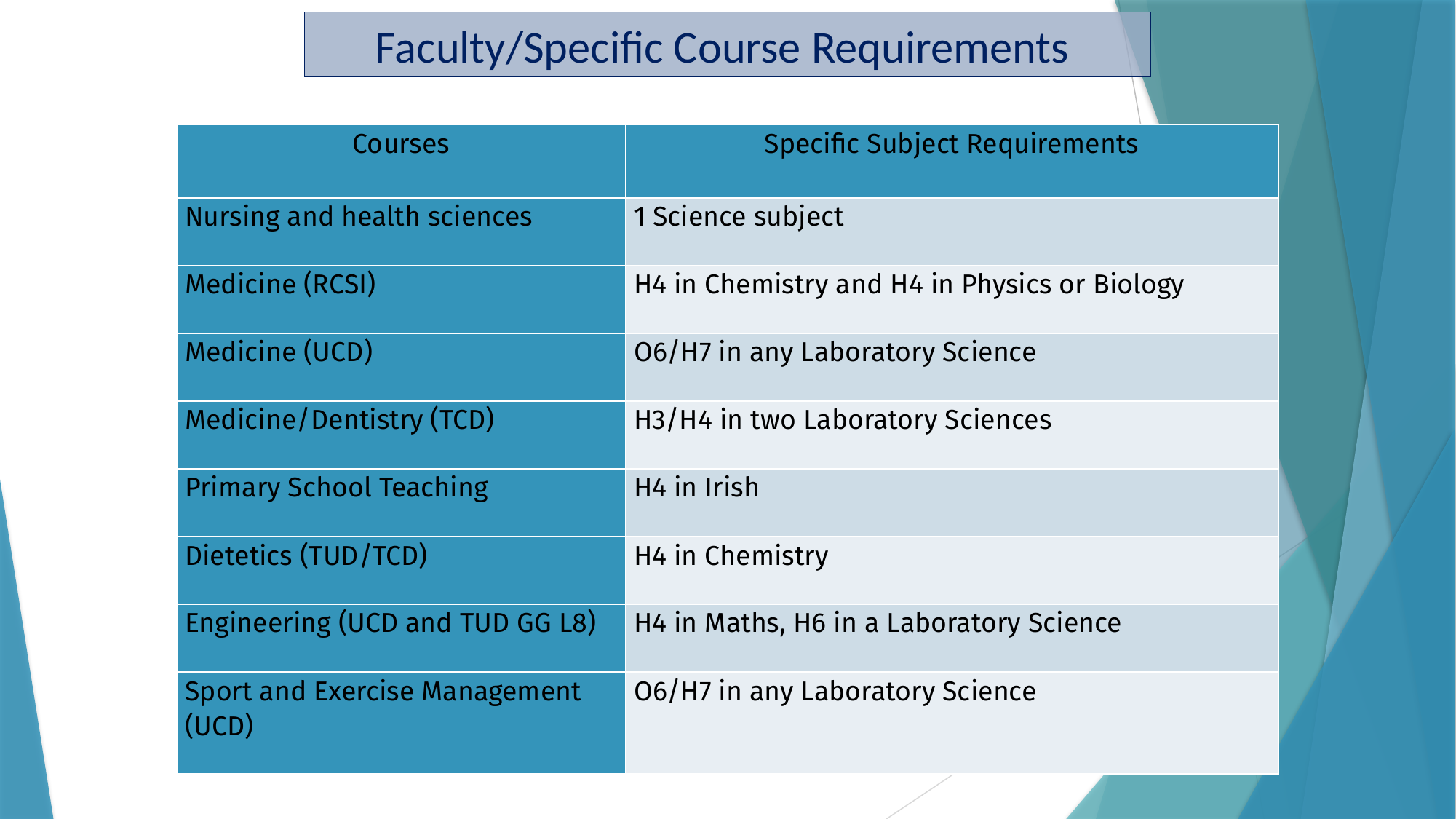

Faculty/Specific Course Requirements
| Courses | Specific Subject Requirements |
| --- | --- |
| Nursing and health sciences | 1 Science subject |
| Medicine (RCSI) | H4 in Chemistry and H4 in Physics or Biology |
| Medicine (UCD) | O6/H7 in any Laboratory Science |
| Medicine/Dentistry (TCD) | H3/H4 in two Laboratory Sciences |
| Primary School Teaching | H4 in Irish |
| Dietetics (TUD/TCD) | H4 in Chemistry |
| Engineering (UCD and TUD GG L8) | H4 in Maths, H6 in a Laboratory Science |
| Sport and Exercise Management (UCD) | O6/H7 in any Laboratory Science |